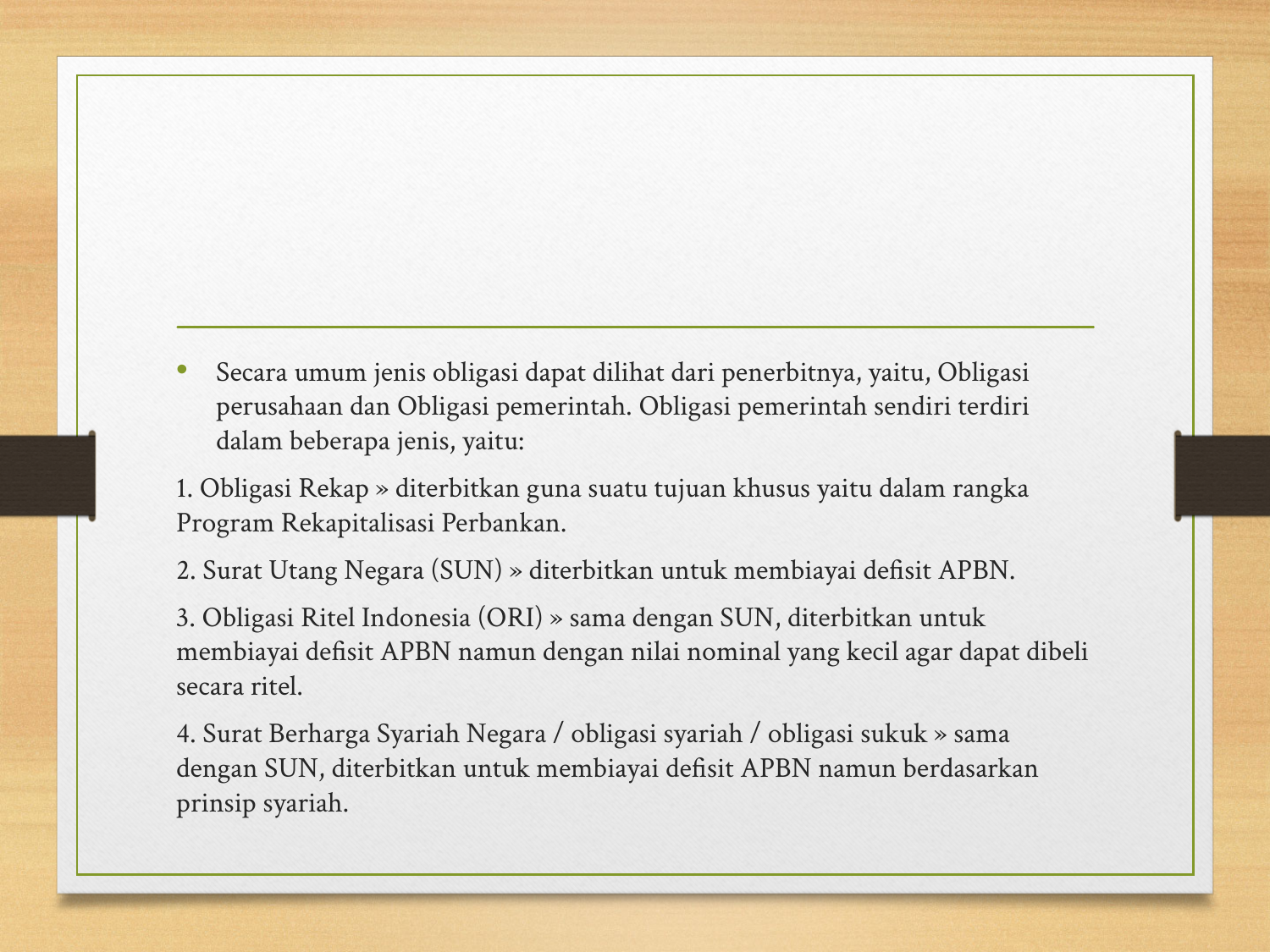

#
Secara umum jenis obligasi dapat dilihat dari penerbitnya, yaitu, Obligasi perusahaan dan Obligasi pemerintah. Obligasi pemerintah sendiri terdiri dalam beberapa jenis, yaitu:
1. Obligasi Rekap » diterbitkan guna suatu tujuan khusus yaitu dalam rangka Program Rekapitalisasi Perbankan.
2. Surat Utang Negara (SUN) » diterbitkan untuk membiayai defisit APBN.
3. Obligasi Ritel Indonesia (ORI) » sama dengan SUN, diterbitkan untuk membiayai defisit APBN namun dengan nilai nominal yang kecil agar dapat dibeli secara ritel.
4. Surat Berharga Syariah Negara / obligasi syariah / obligasi sukuk » sama dengan SUN, diterbitkan untuk membiayai defisit APBN namun berdasarkan prinsip syariah.